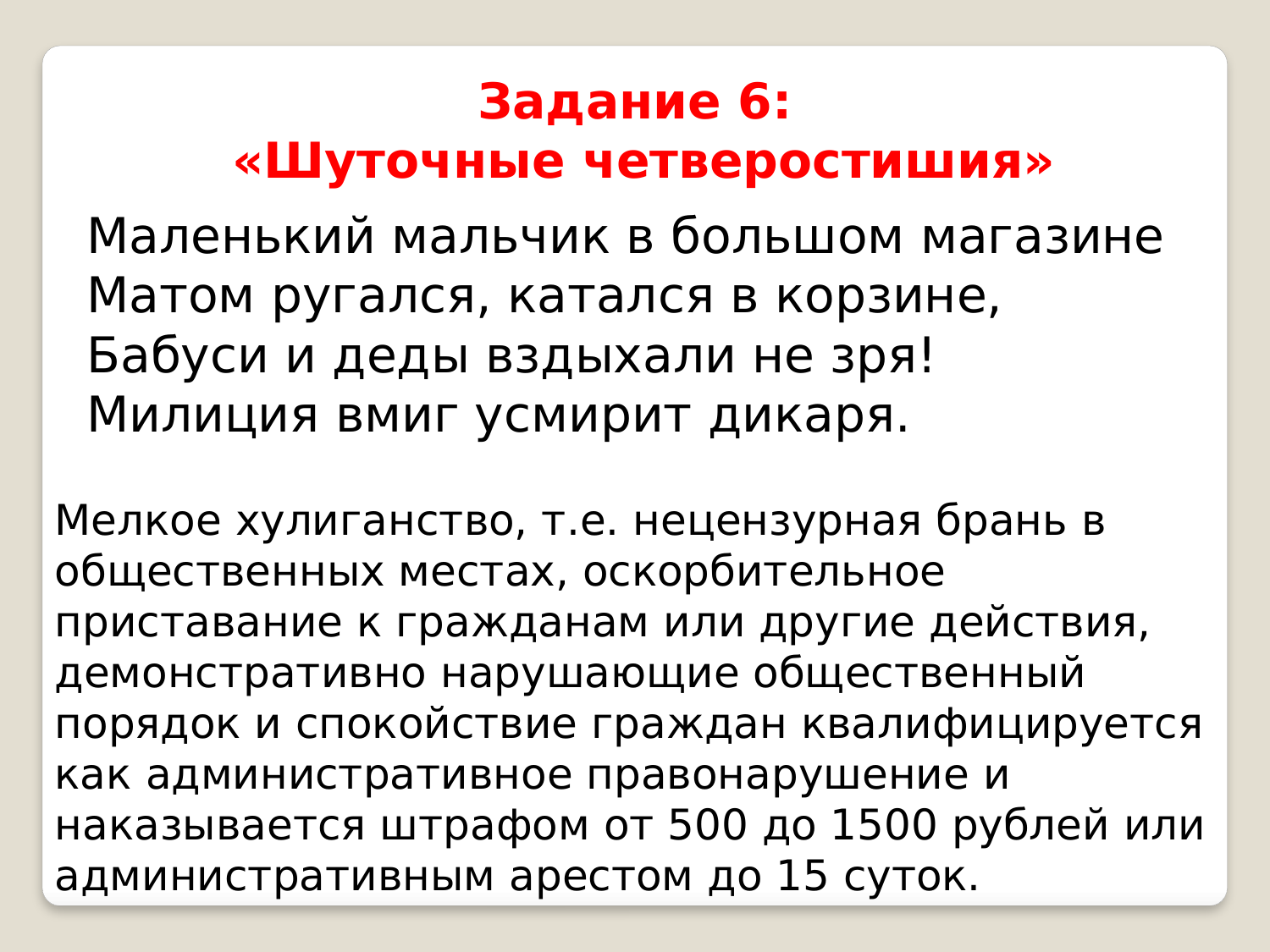

Задание 6:
 «Шуточные четверостишия»
Маленький мальчик в большом магазине
Матом ругался, катался в корзине,
Бабуси и деды вздыхали не зря!
Милиция вмиг усмирит дикаря.
Мелкое хулиганство, т.е. нецензурная брань в общественных местах, оскорбительное приставание к гражданам или другие действия, демонстративно нарушающие общественный порядок и спокойствие граждан квалифицируется как административное правонарушение и наказывается штрафом от 500 до 1500 рублей или административным арестом до 15 суток.